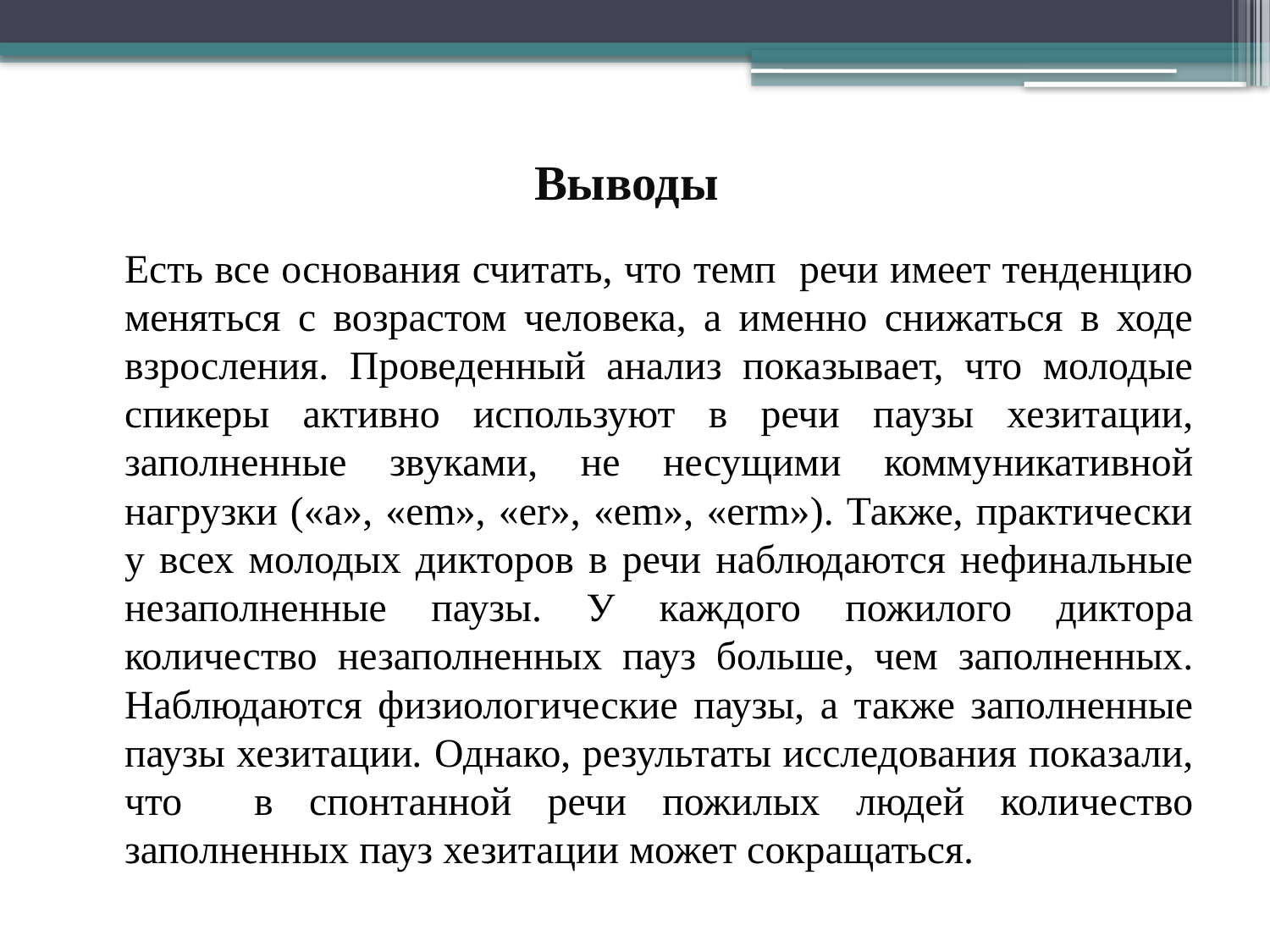

# Выводы
		Есть все основания считать, что темп  речи имеет тенденцию меняться с возрастом человека, а именно снижаться в ходе взросления. Проведенный анализ показывает, что молодые спикеры активно используют в речи паузы хезитации, заполненные звуками, не несущими коммуникативной нагрузки («a», «em», «er», «em», «erm»). Также, практически у всех молодых дикторов в речи наблюдаются нефинальные незаполненные паузы. У каждого пожилого диктора количество незаполненных пауз больше, чем заполненных. Наблюдаются физиологические паузы, а также заполненные паузы хезитации. Однако, результаты исследования показали, что  в спонтанной речи пожилых людей количество заполненных пауз хезитации может сокращаться.